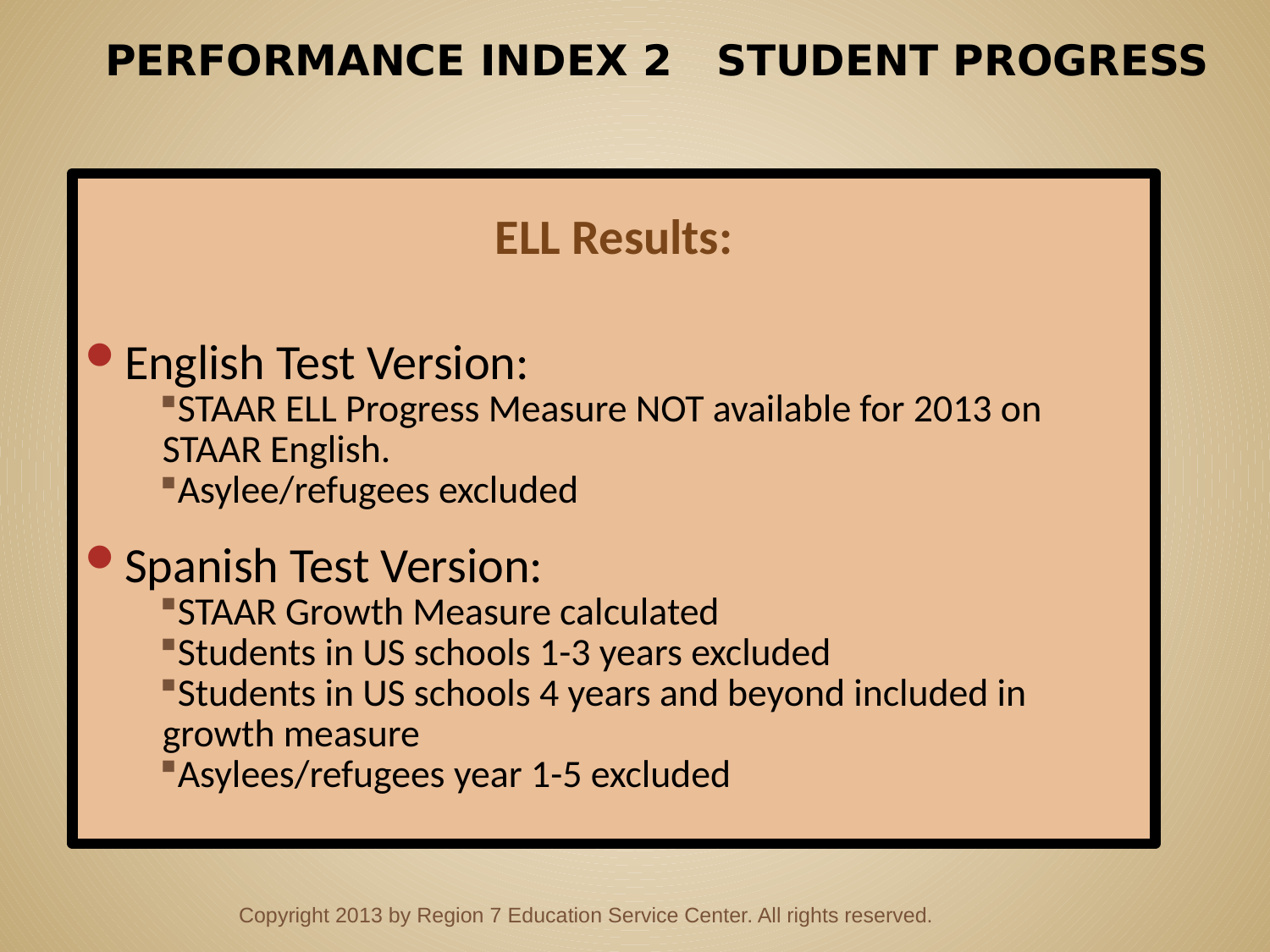

PERFORMANCE INDEX 2   STUDENT PROGRESS

ELL Results:

English Test Version:
STAAR ELL Progress Measure NOT available for 2013 on STAAR English.
Asylee/refugees excluded

Spanish Test Version:
STAAR Growth Measure calculated
Students in US schools 1-3 years excluded
Students in US schools 4 years and beyond included in growth measure
Asylees/refugees year 1-5 excluded

Copyright 2013 by Region 7 Education Service Center. All rights reserved.